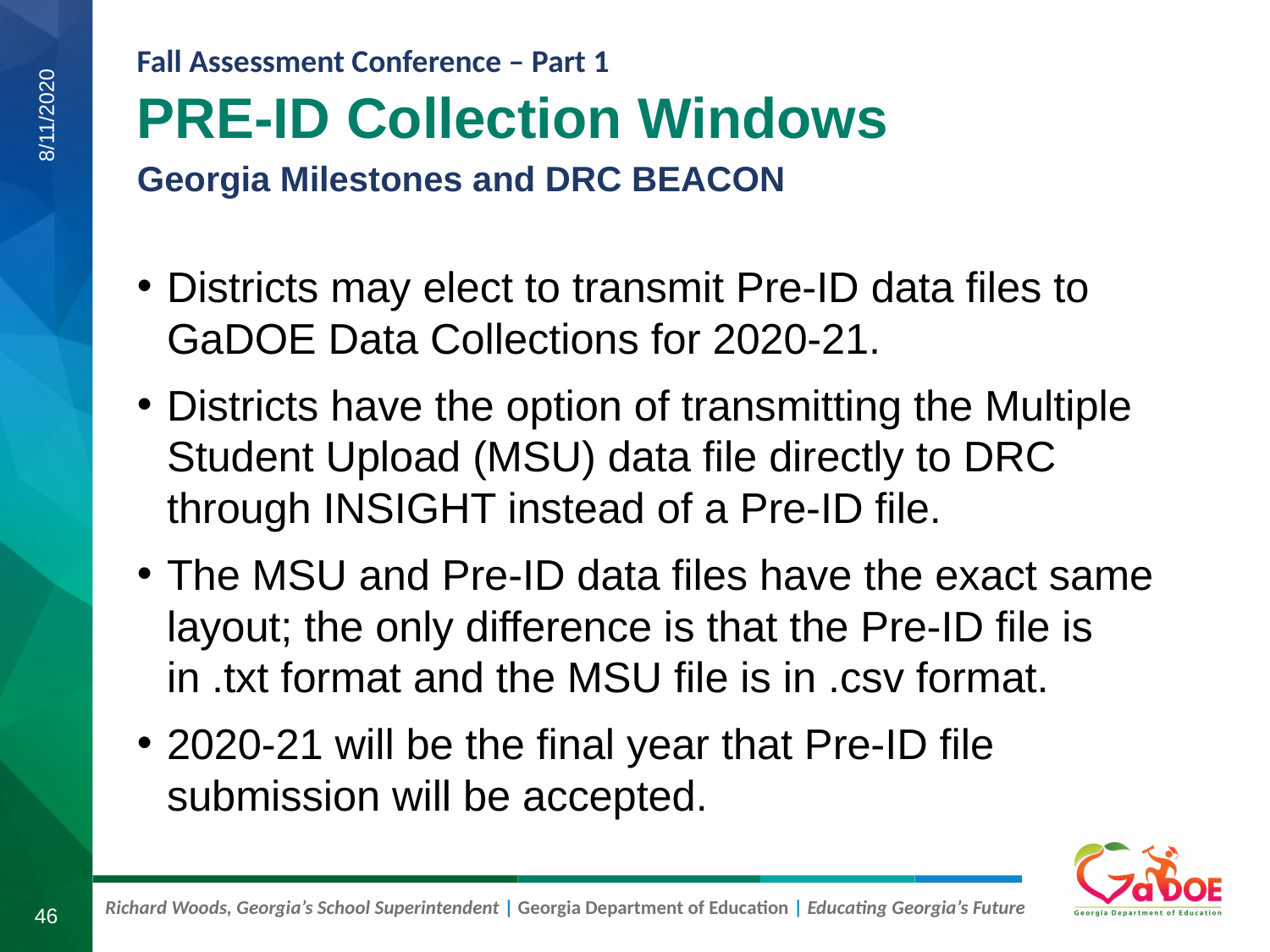

# PRE-ID Collection Windows
Georgia Milestones and DRC BEACON
8/11/2020
Districts may elect to transmit Pre-ID data files to GaDOE Data Collections for 2020-21.
Districts have the option of transmitting the Multiple Student Upload (MSU) data file directly to DRC through INSIGHT instead of a Pre-ID file.
The MSU and Pre-ID data files have the exact same layout; the only difference is that the Pre-ID file is in .txt format and the MSU file is in .csv format.
2020-21 will be the final year that Pre-ID file submission will be accepted.
46